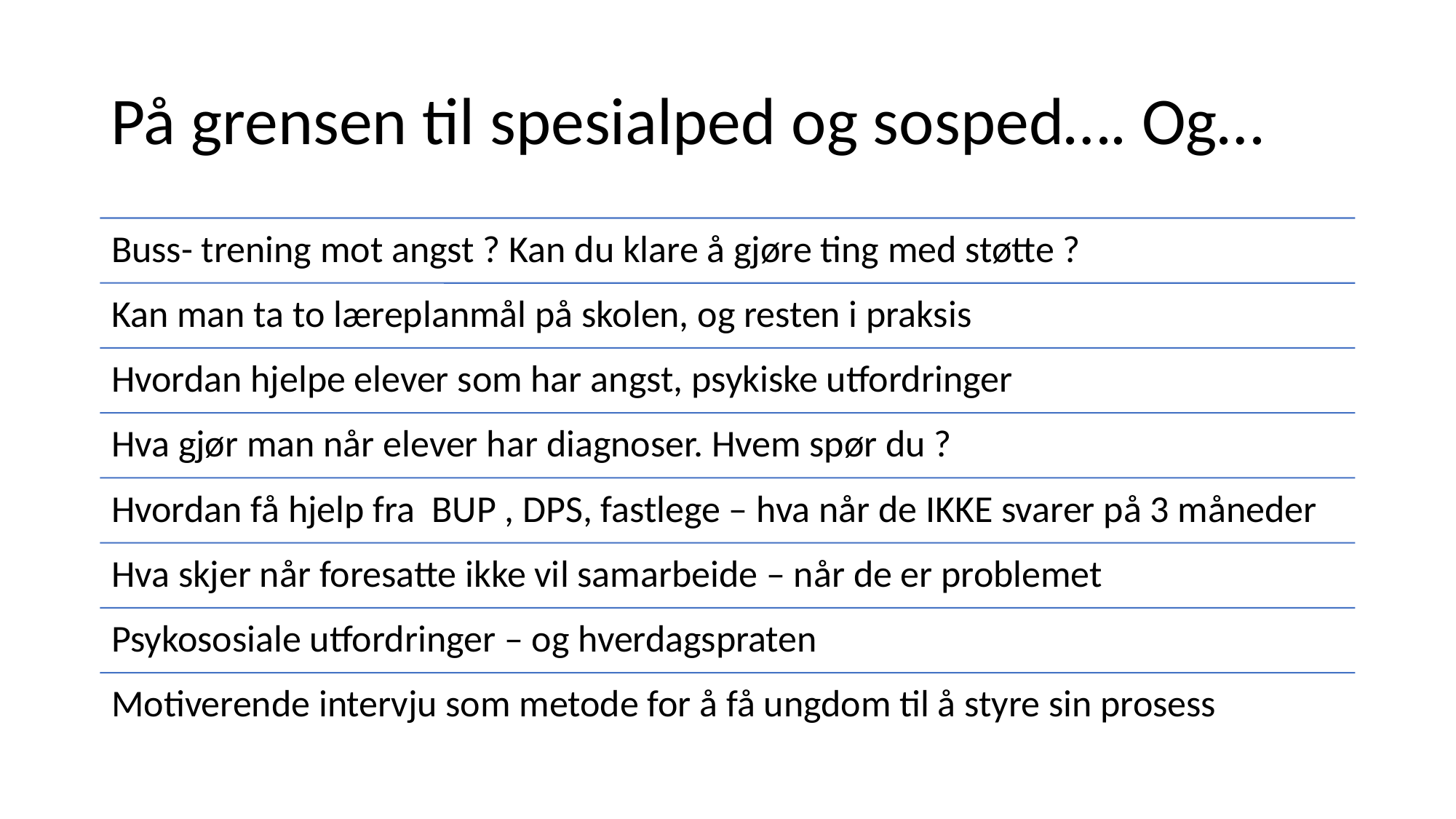

# På grensen til spesialped og sosped…. Og…
Buss- trening mot angst ? Kan du klare å gjøre ting med støtte ?
Kan man ta to læreplanmål på skolen, og resten i praksis
Hvordan hjelpe elever som har angst, psykiske utfordringer
Hva gjør man når elever har diagnoser. Hvem spør du ?
Hvordan få hjelp fra  BUP , DPS, fastlege – hva når de IKKE svarer på 3 måneder
Hva skjer når foresatte ikke vil samarbeide – når de er problemet
Psykososiale utfordringer – og hverdagspraten
Motiverende intervju som metode for å få ungdom til å styre sin prosess